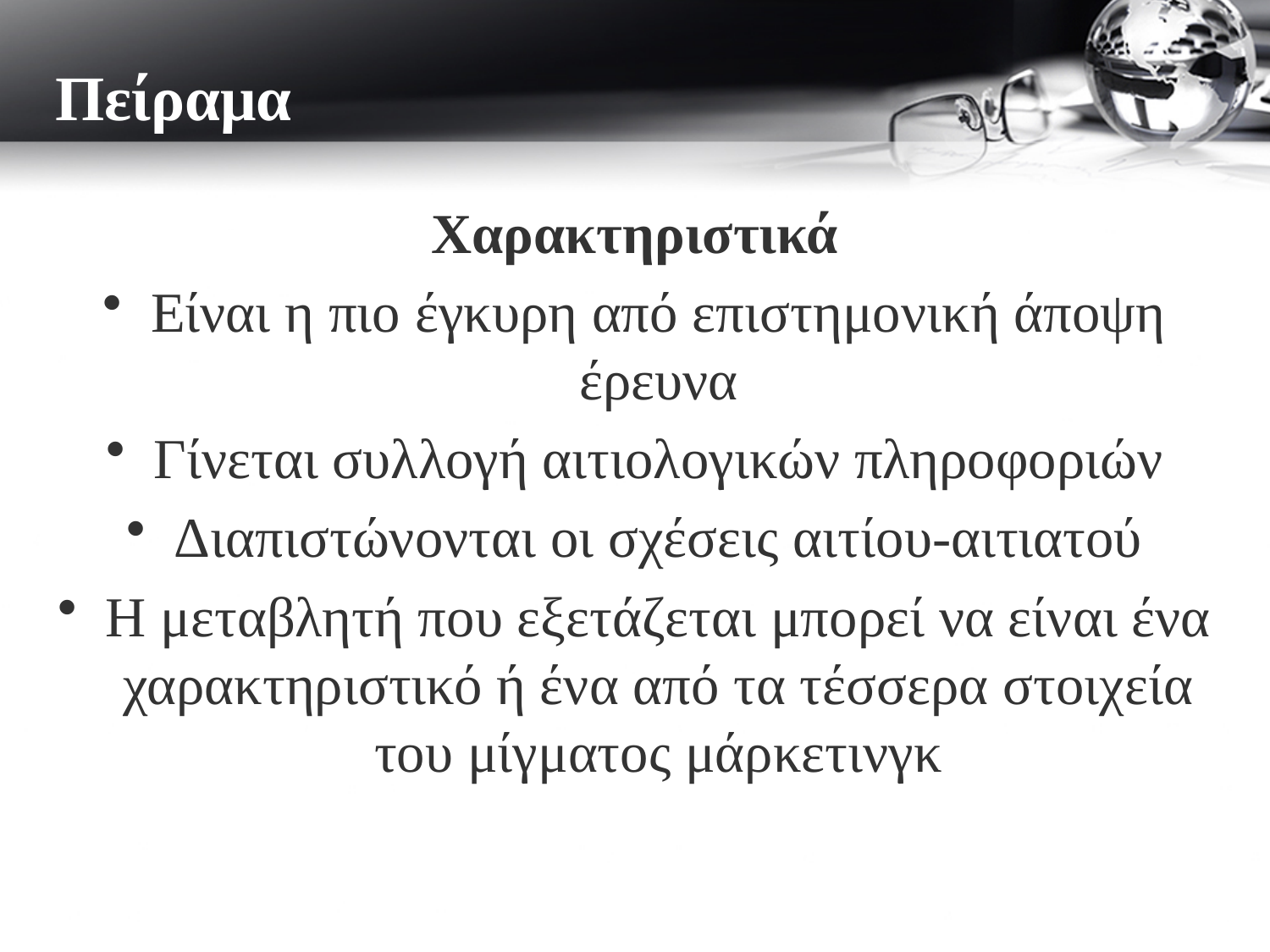

Πείραμα
Χαρακτηριστικά
Είναι η πιο έγκυρη από επιστημονική άποψη έρευνα
Γίνεται συλλογή αιτιολογικών πληροφοριών
Διαπιστώνονται οι σχέσεις αιτίου-αιτιατού
Η μεταβλητή που εξετάζεται μπορεί να είναι ένα χαρακτηριστικό ή ένα από τα τέσσερα στοιχεία του μίγματος μάρκετινγκ
# ΠΕΙΡΑΜΑ